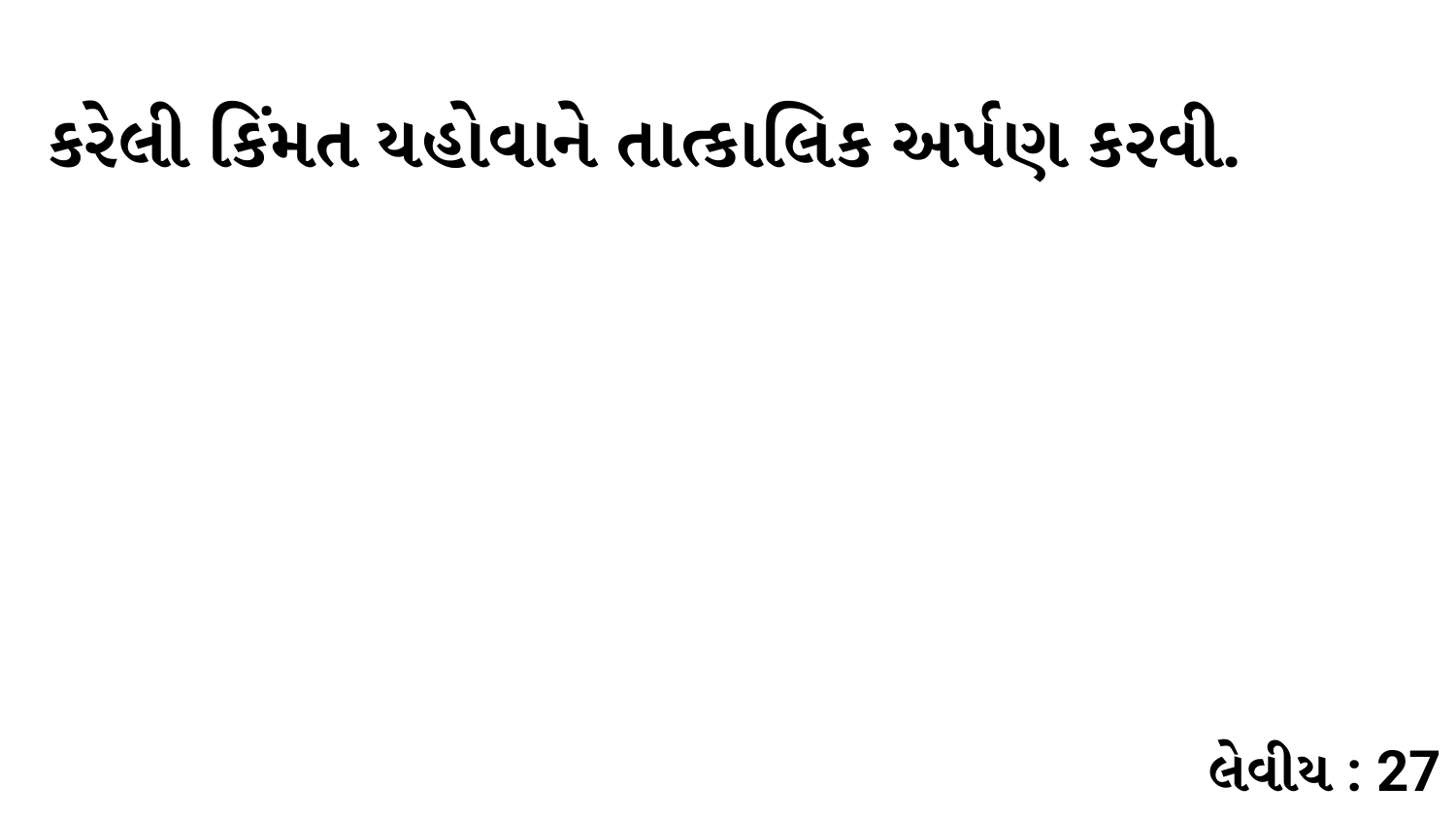

કરેલી કિંમત યહોવાને તાત્કાલિક અર્પણ કરવી.
લેવીય : 27